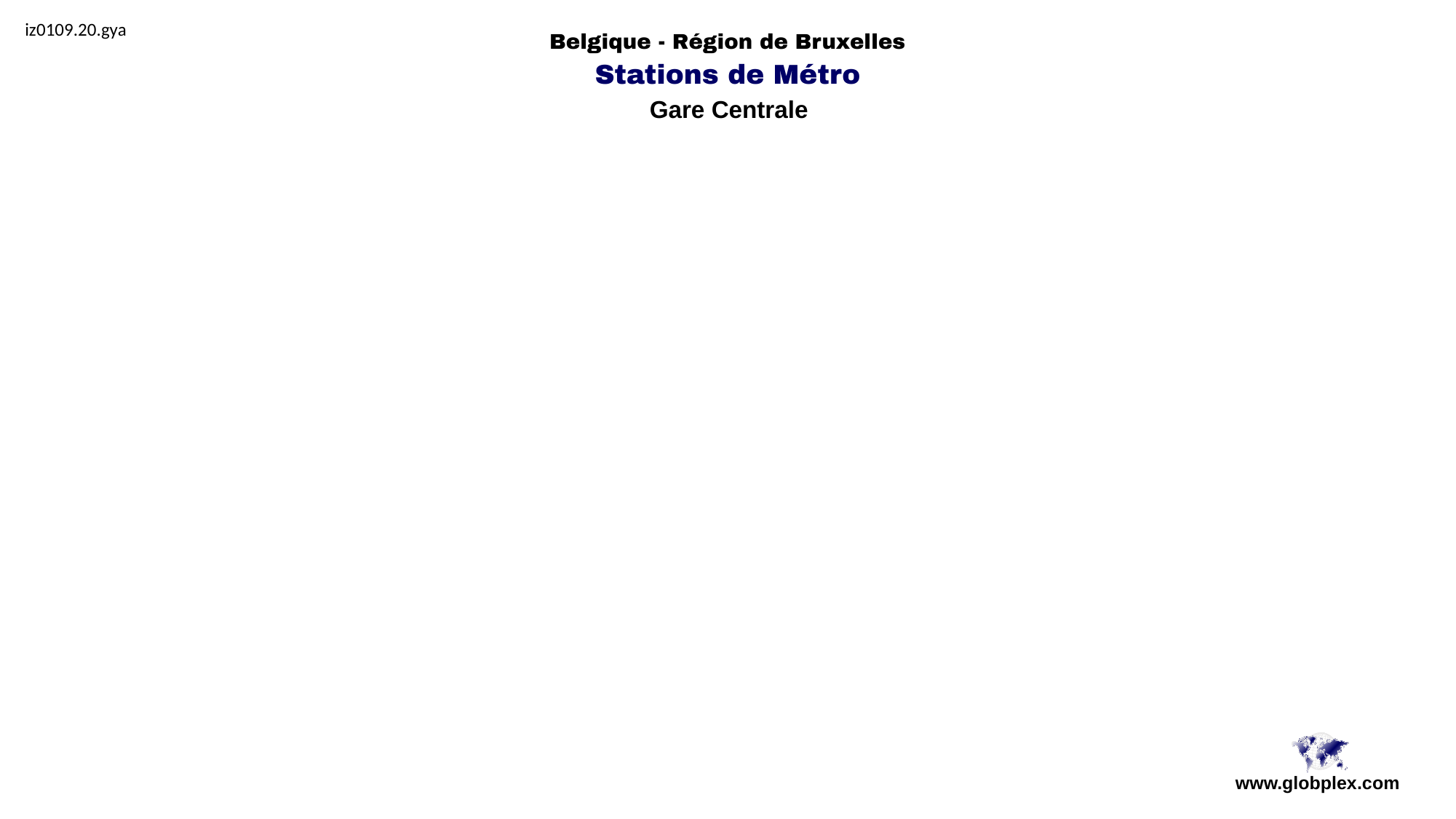

iz0109.20.gya
Belgique - Région de Bruxelles
Stations de Métro
Gare Centrale

www.globplex.com